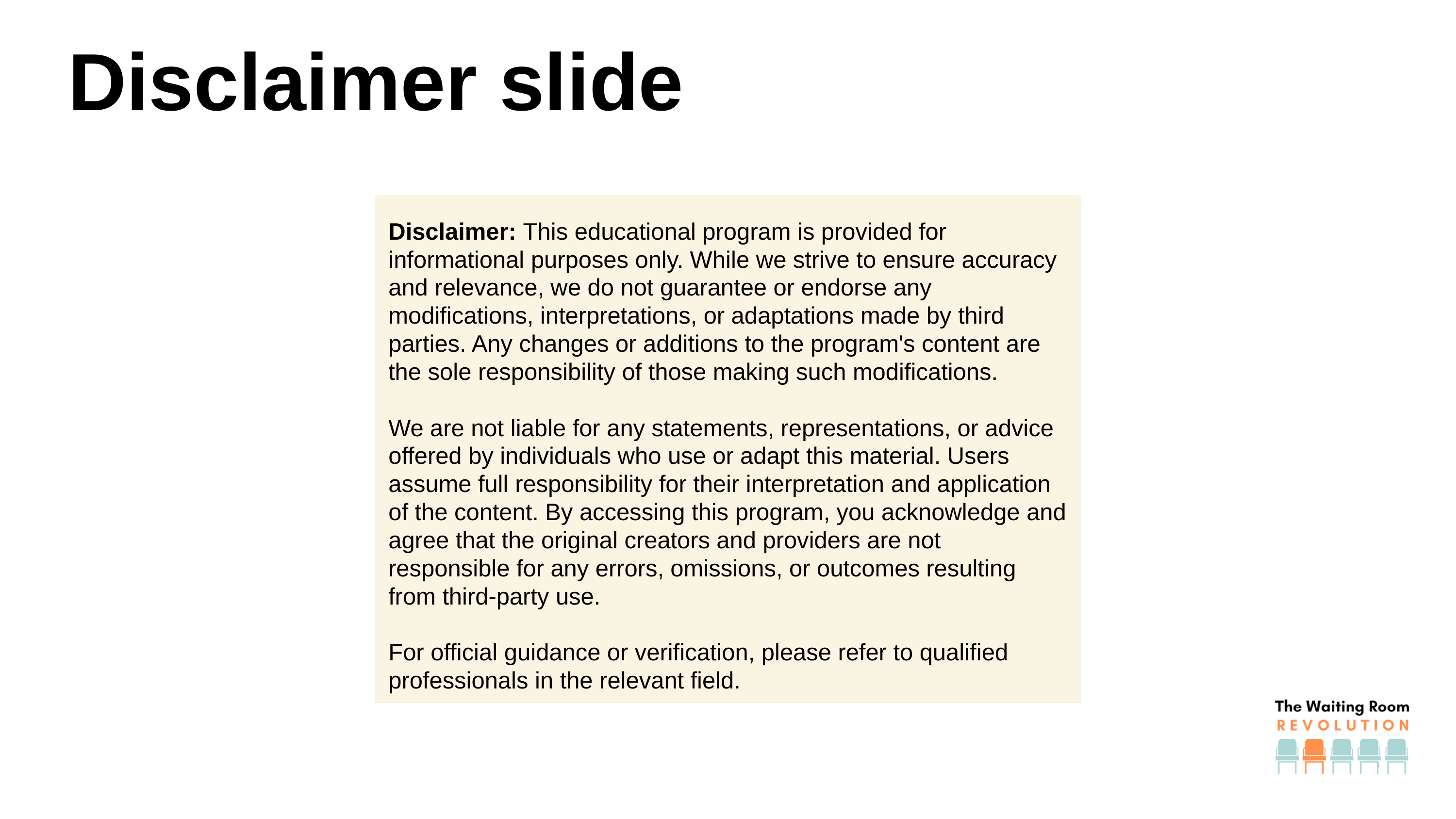

Disclaimer slide

Disclaimer: This educational program is provided for informational purposes only. While we strive to ensure accuracy and relevance, we do not guarantee or endorse any modifications, interpretations, or adaptations made by third parties. Any changes or additions to the program's content are the sole responsibility of those making such modifications.

We are not liable for any statements, representations, or advice offered by individuals who use or adapt this material. Users assume full responsibility for their interpretation and application of the content. By accessing this program, you acknowledge and agree that the original creators and providers are not responsible for any errors, omissions, or outcomes resulting from third-party use.

For official guidance or verification, please refer to qualified professionals in the relevant field.